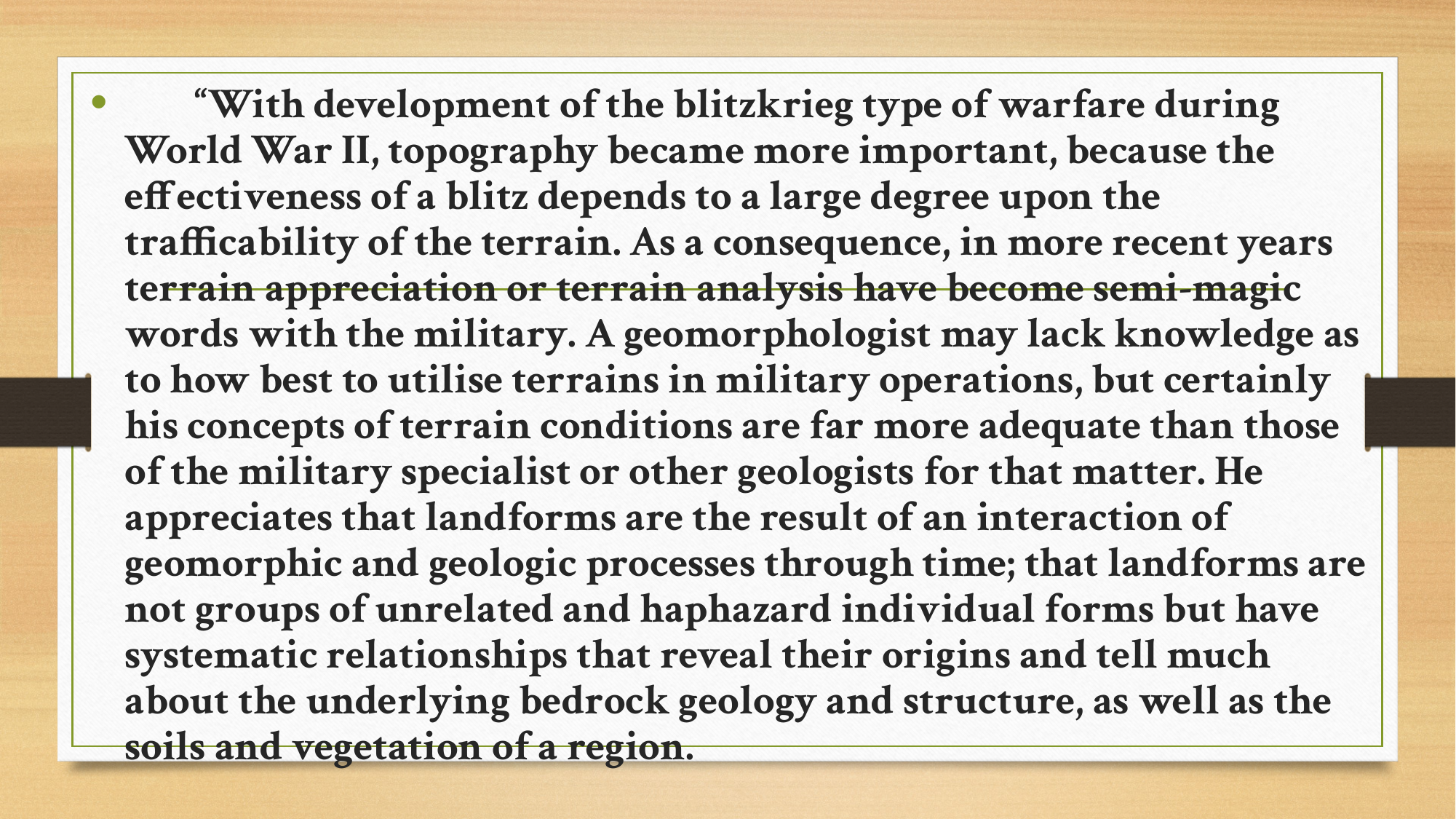

“With development of the blitzkrieg type of warfare during World War II, topography became more important, because the effectiveness of a blitz depends to a large degree upon the trafficability of the terrain. As a consequence, in more recent years terrain appreciation or terrain analysis have become semi-magic words with the military. A geomorphologist may lack knowledge as to how best to utilise terrains in military operations, but certainly his concepts of terrain conditions are far more adequate than those of the military specialist or other geologists for that matter. He appreciates that landforms are the result of an interaction of geomorphic and geologic processes through time; that landforms are not groups of unrelated and haphazard individual forms but have systematic relationships that reveal their origins and tell much about the underlying bedrock geology and structure, as well as the soils and vegetation of a region.